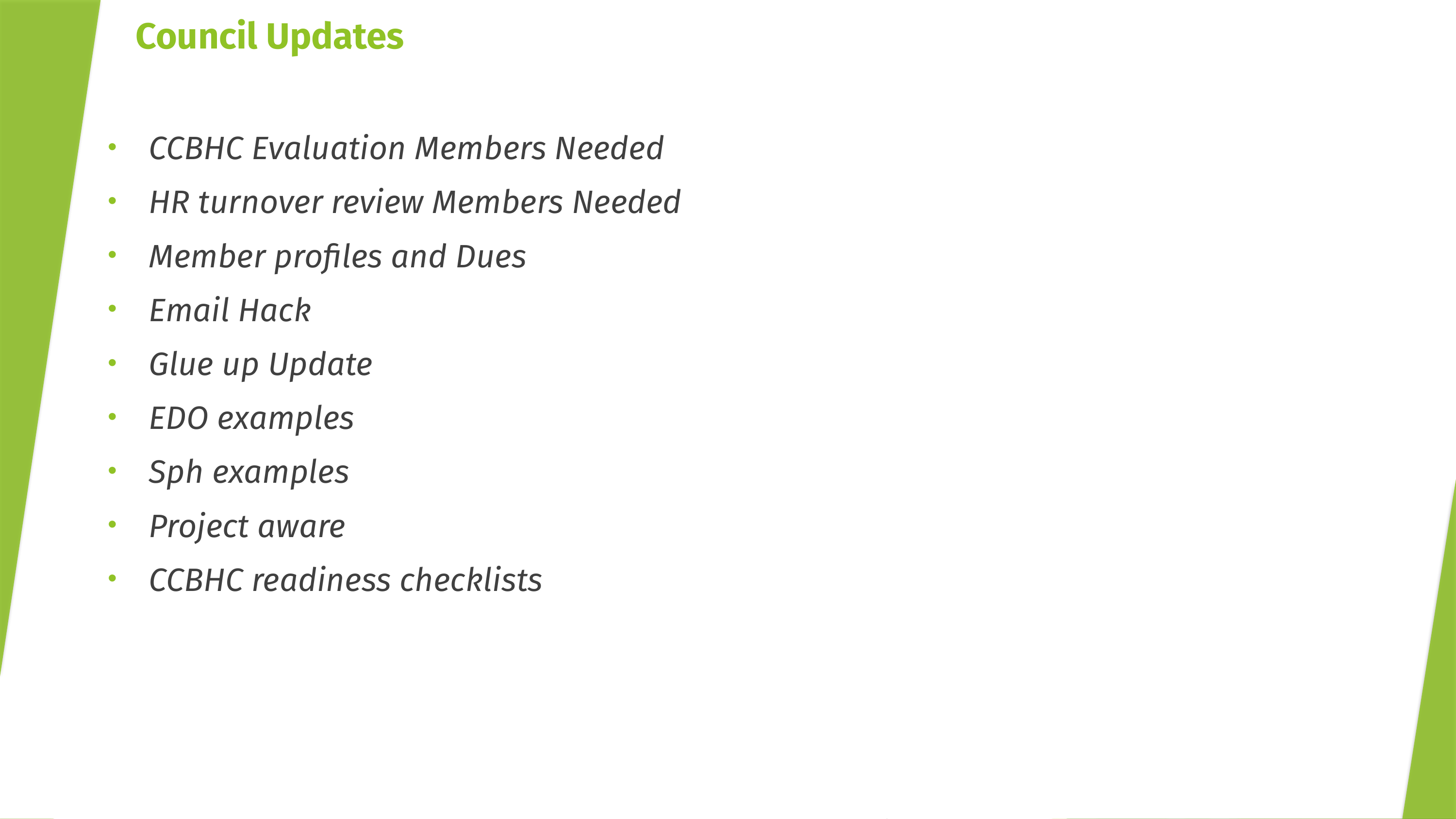

# Council Updates

CCBHC Evaluation Members Needed
HR turnover review Members Needed
Member profiles and Dues
Email Hack
Glue up Update
EDO examples
Sph examples
Project aware
CCBHC readiness checklists